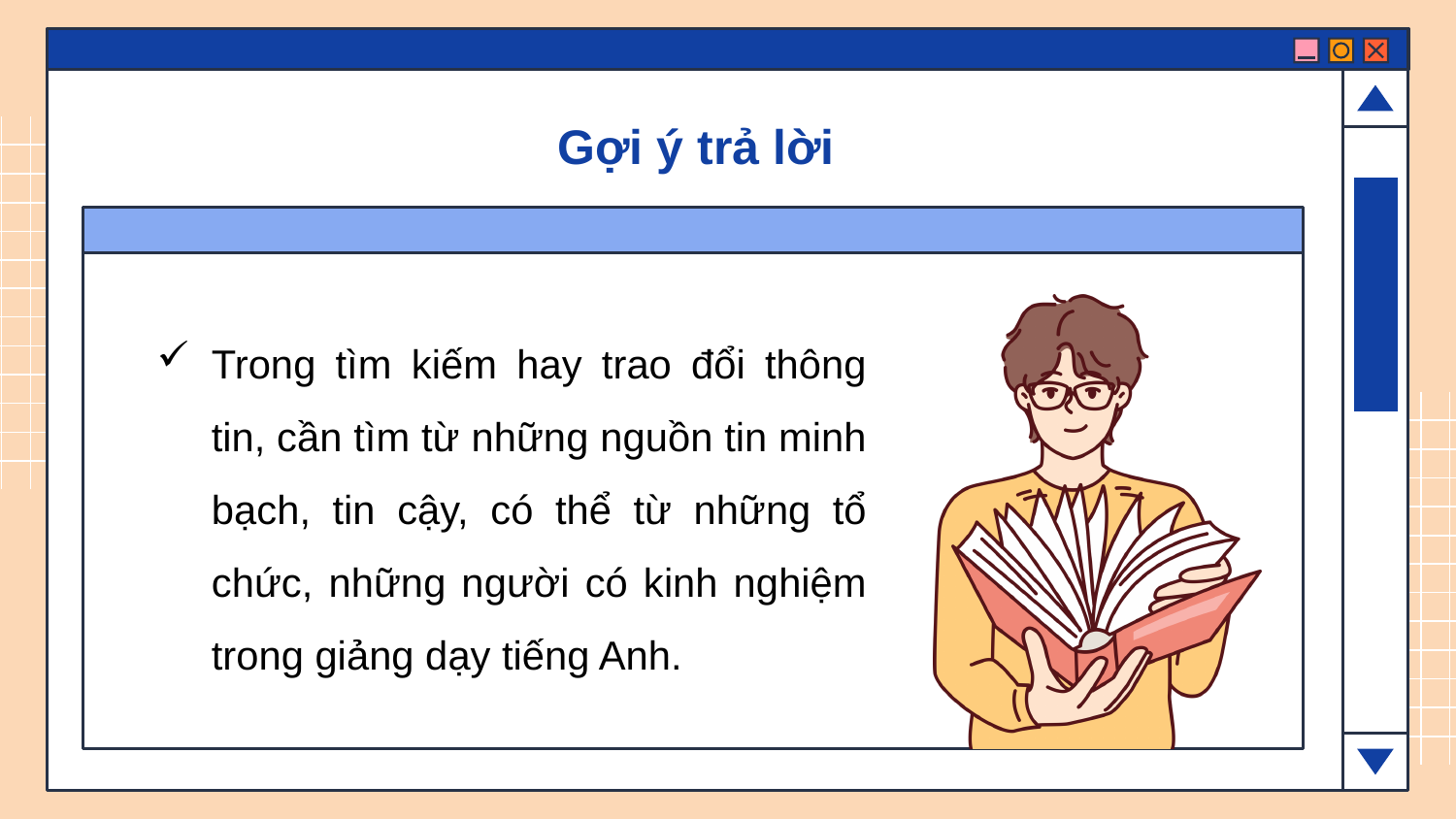

# Gợi ý trả lời

Trong tìm kiếm hay trao đổi thông tin, cần tìm từ những nguồn tin minh bạch, tin cậy, có thể từ những tổ chức, những người có kinh nghiệm trong giảng dạy tiếng Anh.